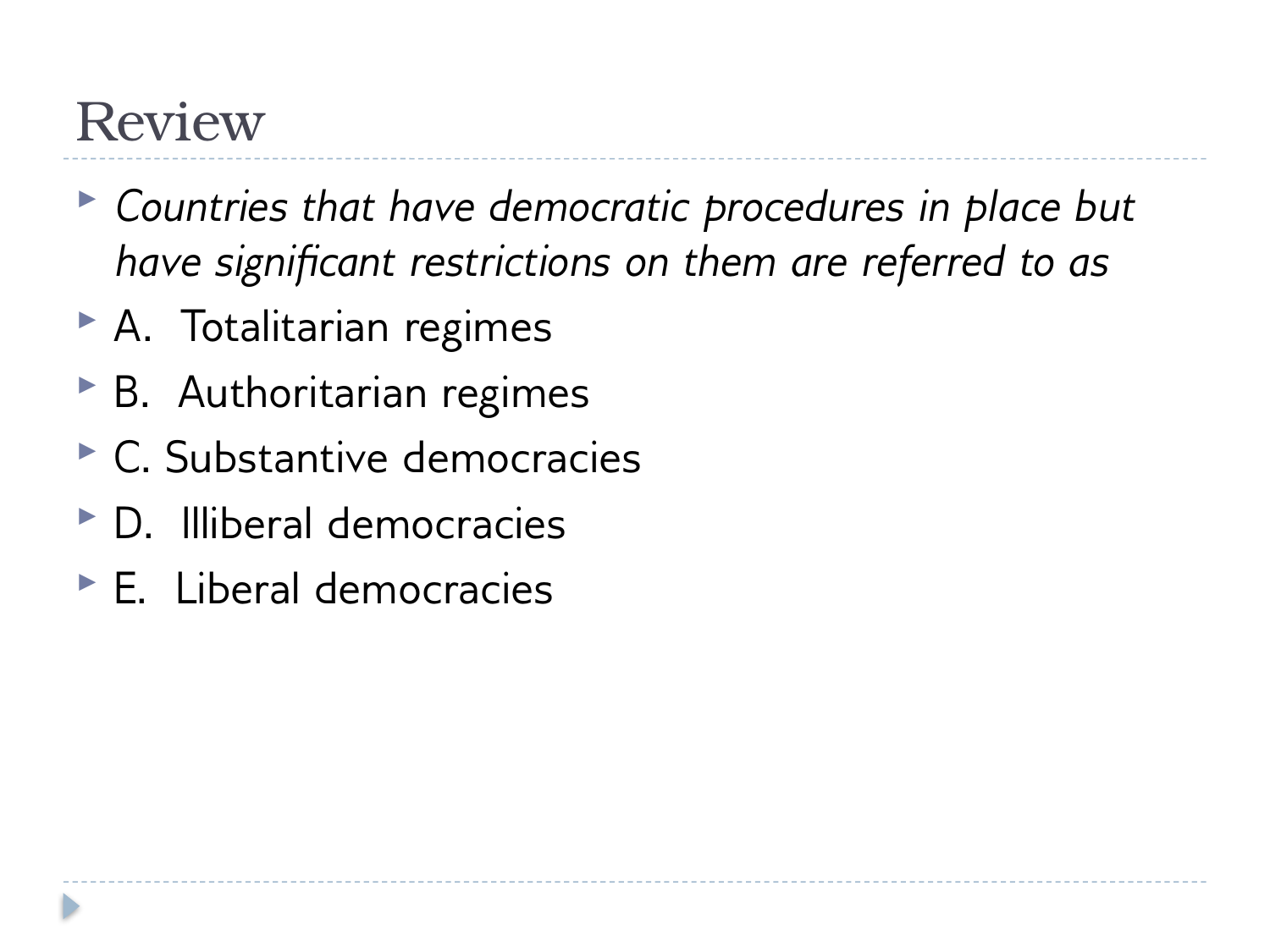

# Review
Countries that have democratic procedures in place but have significant restrictions on them are referred to as
A.  Totalitarian regimes
B.  Authoritarian regimes
C. Substantive democracies
D.  Illiberal democracies
E.  Liberal democracies